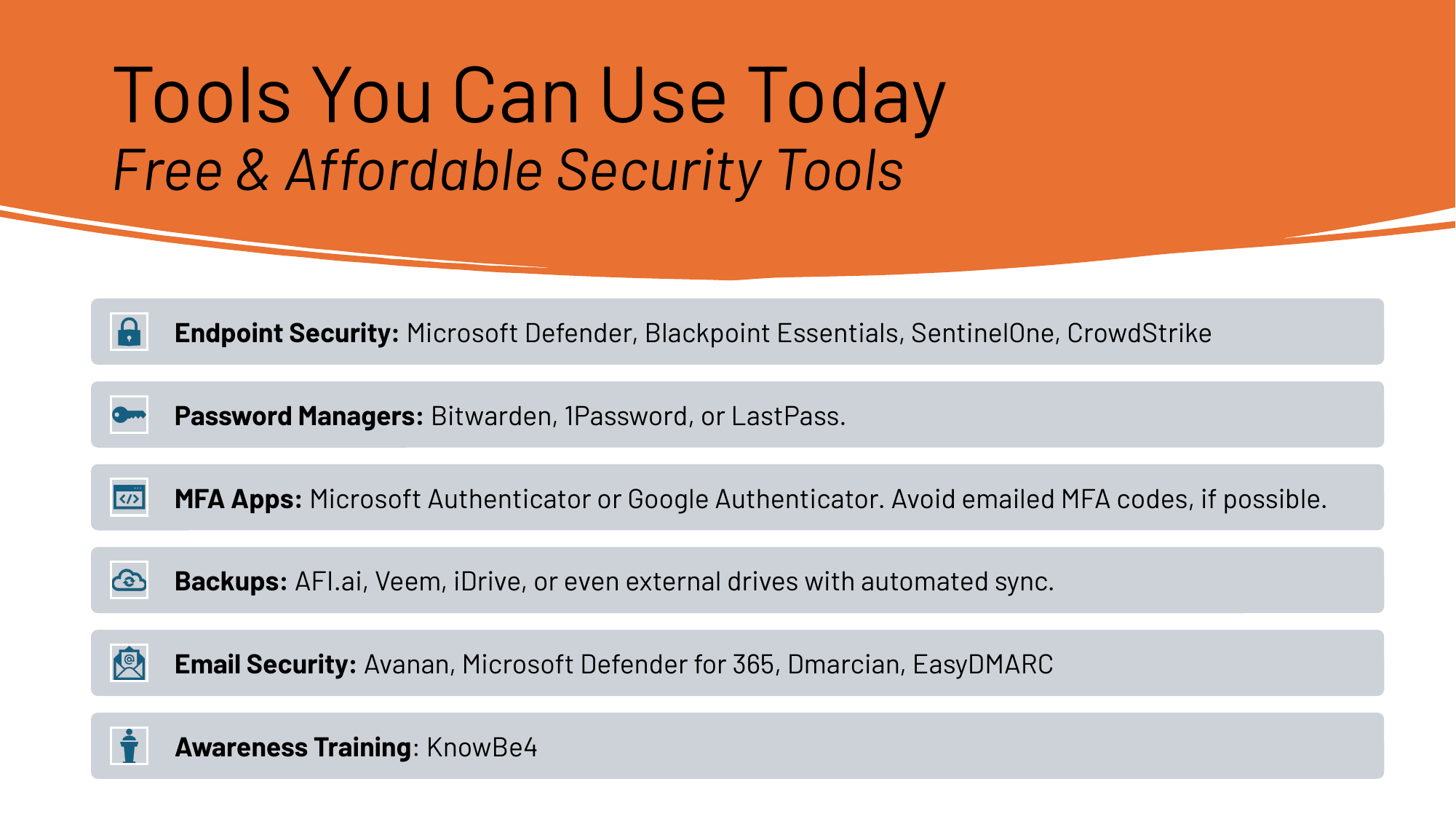

# Tools You Can Use Today Free & Affordable Security Tools
Endpoint Security: Microsoft Defender, Blackpoint Essentials, SentinelOne, CrowdStrike
Password Managers: Bitwarden, 1Password, or LastPass.
MFA Apps: Microsoft Authenticator or Google Authenticator. Avoid emailed MFA codes, if possible.
Backups: AFI.ai, Veem, iDrive, or even external drives with automated sync.
Email Security: Avanan, Microsoft Defender for 365, Dmarcian, EasyDMARC
Awareness Training: KnowBe4